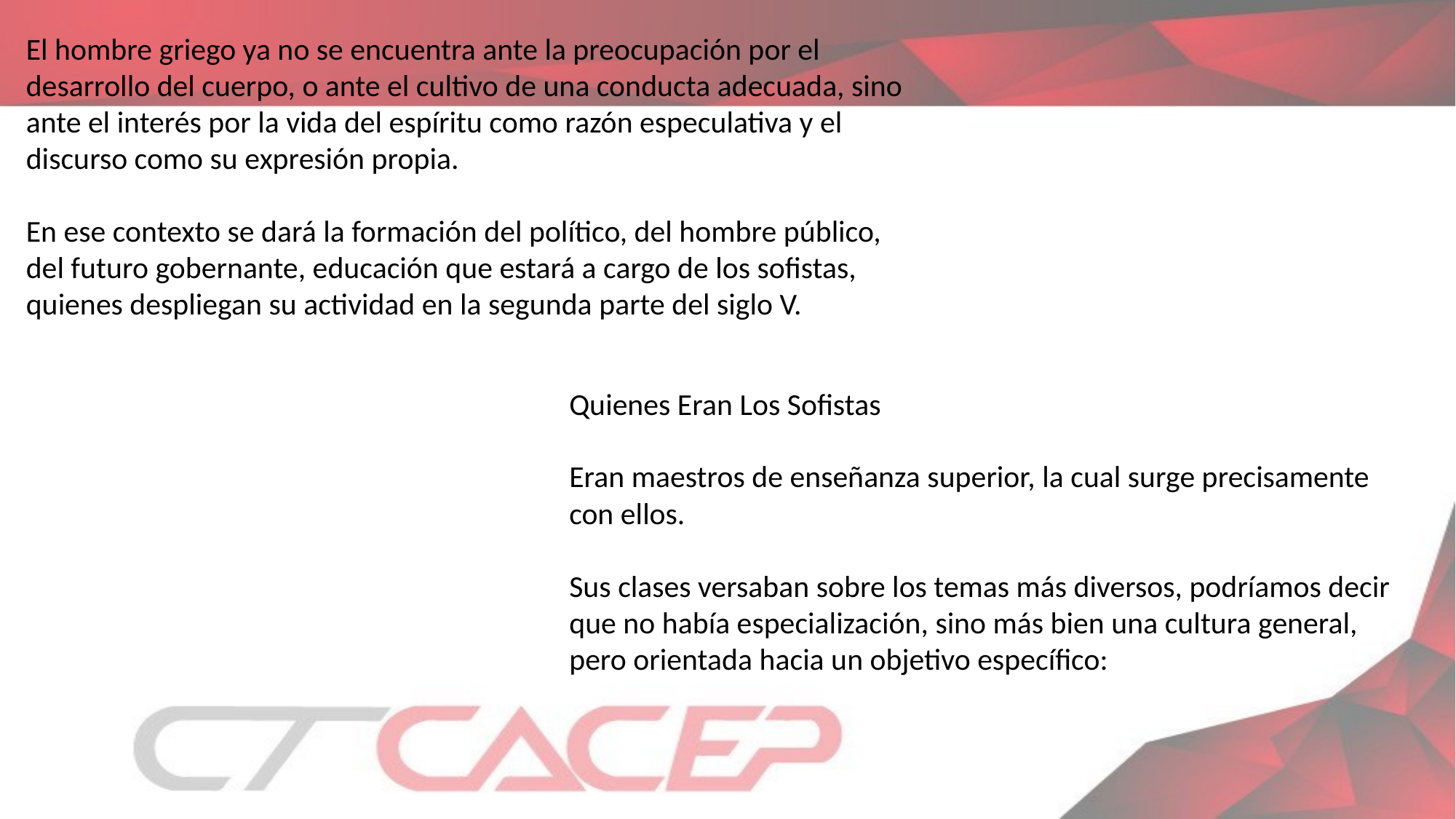

El hombre griego ya no se encuentra ante la preocupación por el desarrollo del cuerpo, o ante el cultivo de una conducta adecuada, sino ante el interés por la vida del espíritu como razón especulativa y el discurso como su expresión propia.

En ese contexto se dará la formación del político, del hombre público, del futuro gobernante, educación que estará a cargo de los sofistas, quienes despliegan su actividad en la segunda parte del siglo V.
Quienes Eran Los Sofistas

Eran maestros de enseñanza superior, la cual surge precisamente con ellos.

Sus clases versaban sobre los temas más diversos, podríamos decir que no había especialización, sino más bien una cultura general, pero orientada hacia un objetivo específico: